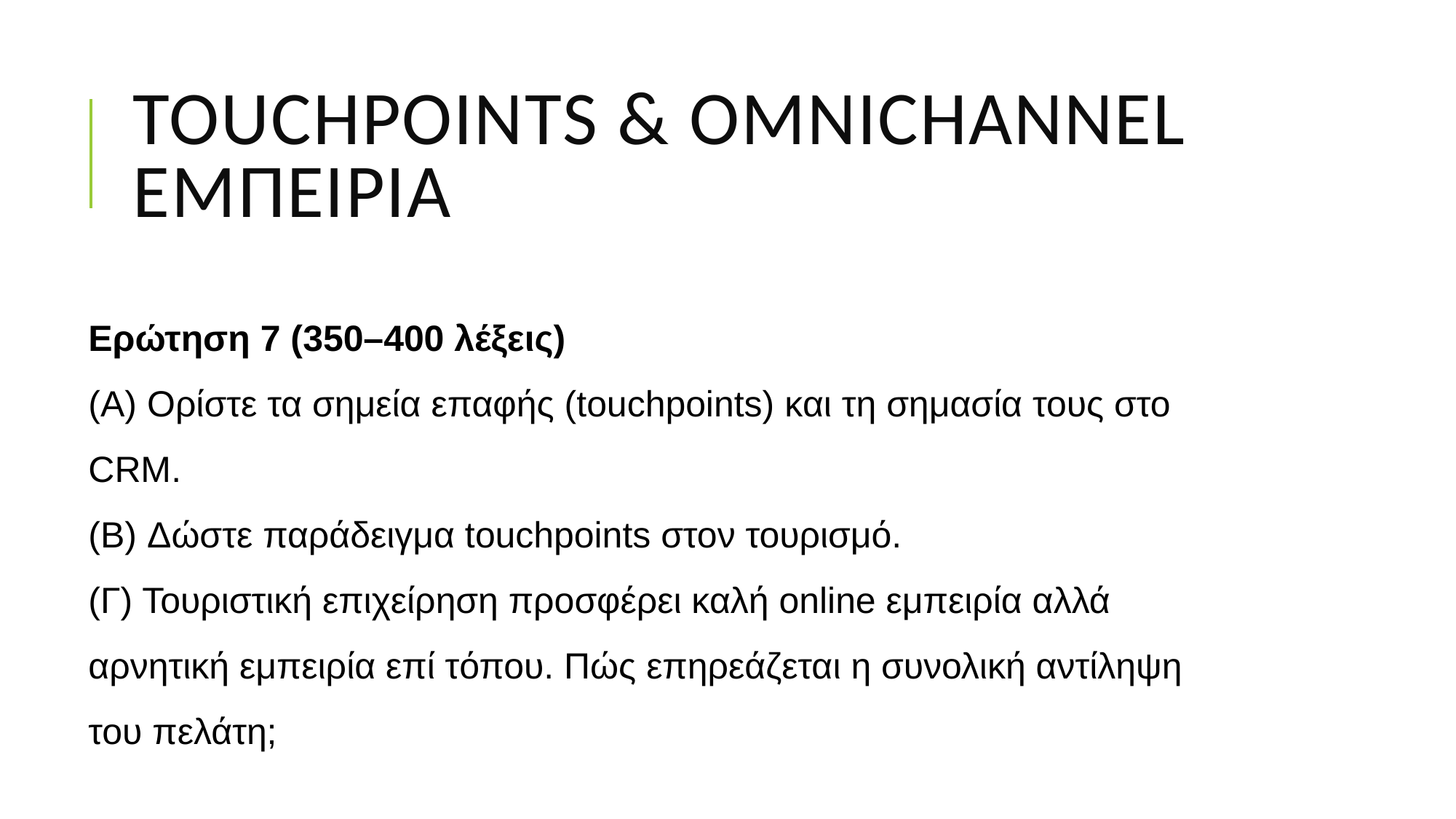

# Touchpoints & Omnichannel Εμπειρια

Ερώτηση 7 (350–400 λέξεις)
(Α) Ορίστε τα σημεία επαφής (touchpoints) και τη σημασία τους στο CRM.
(Β) Δώστε παράδειγμα touchpoints στον τουρισμό.
(Γ) Τουριστική επιχείρηση προσφέρει καλή online εμπειρία αλλά αρνητική εμπειρία επί τόπου. Πώς επηρεάζεται η συνολική αντίληψη του πελάτη;